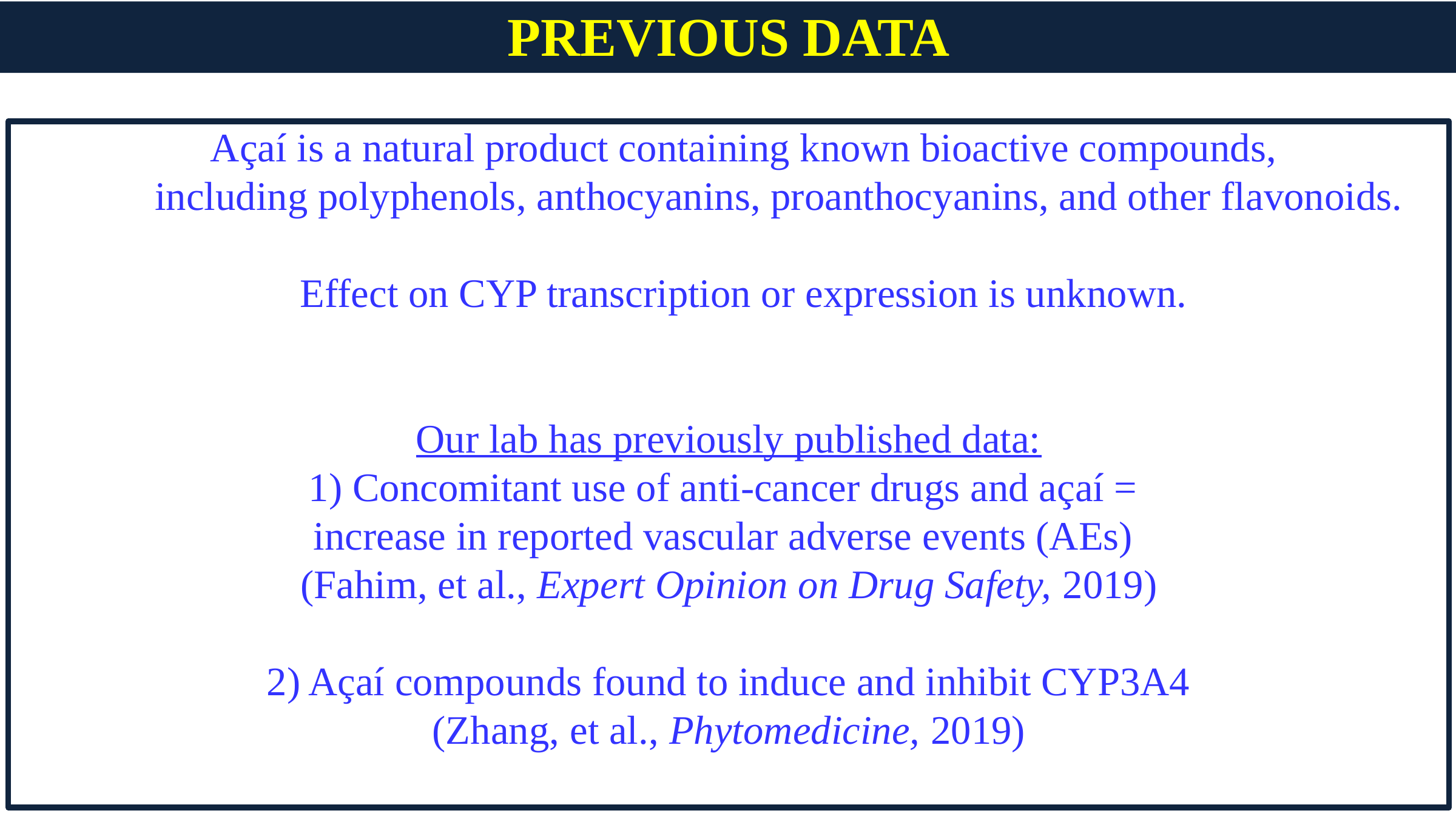

PREVIOUS DATA
    Açaí is a natural product containing known bioactive compounds,
          including polyphenols, anthocyanins, proanthocyanins, and other flavonoids.

   Effect on CYP transcription or expression is unknown.

Our lab has previously published data:
1) Concomitant use of anti-cancer drugs and açaí =
increase in reported vascular adverse events (AEs)
(Fahim, et al., Expert Opinion on Drug Safety, 2019)

2) Açaí compounds found to induce and inhibit CYP3A4
(Zhang, et al., Phytomedicine, 2019)